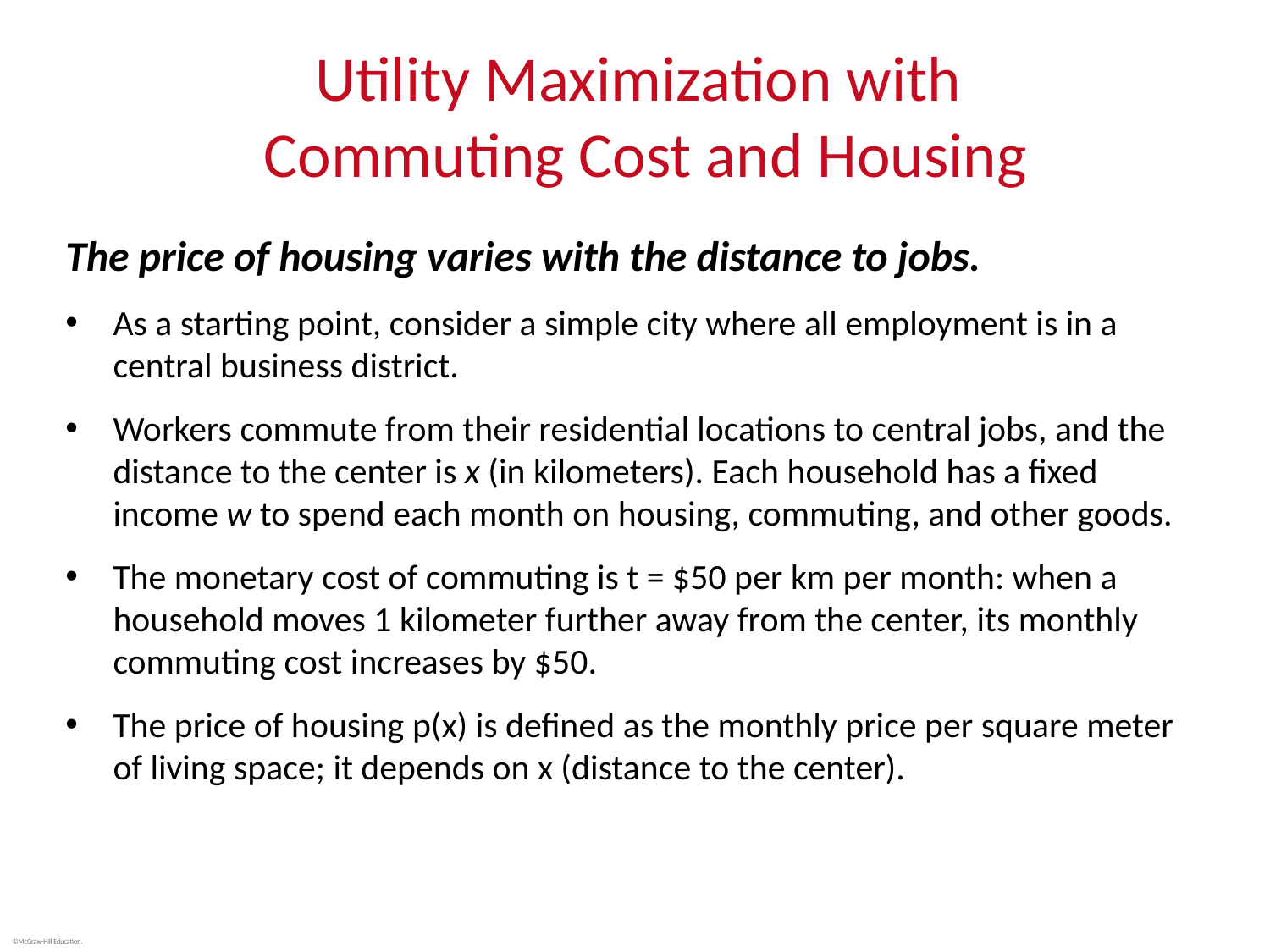

# Utility Maximization with Commuting Cost and Housing
The price of housing varies with the distance to jobs.
As a starting point, consider a simple city where all employment is in a central business district.
Workers commute from their residential locations to central jobs, and the distance to the center is x (in kilometers). Each household has a fixed income w to spend each month on housing, commuting, and other goods.
The monetary cost of commuting is t = $50 per km per month: when a household moves 1 kilometer further away from the center, its monthly commuting cost increases by $50.
The price of housing p(x) is defined as the monthly price per square meter of living space; it depends on x (distance to the center).